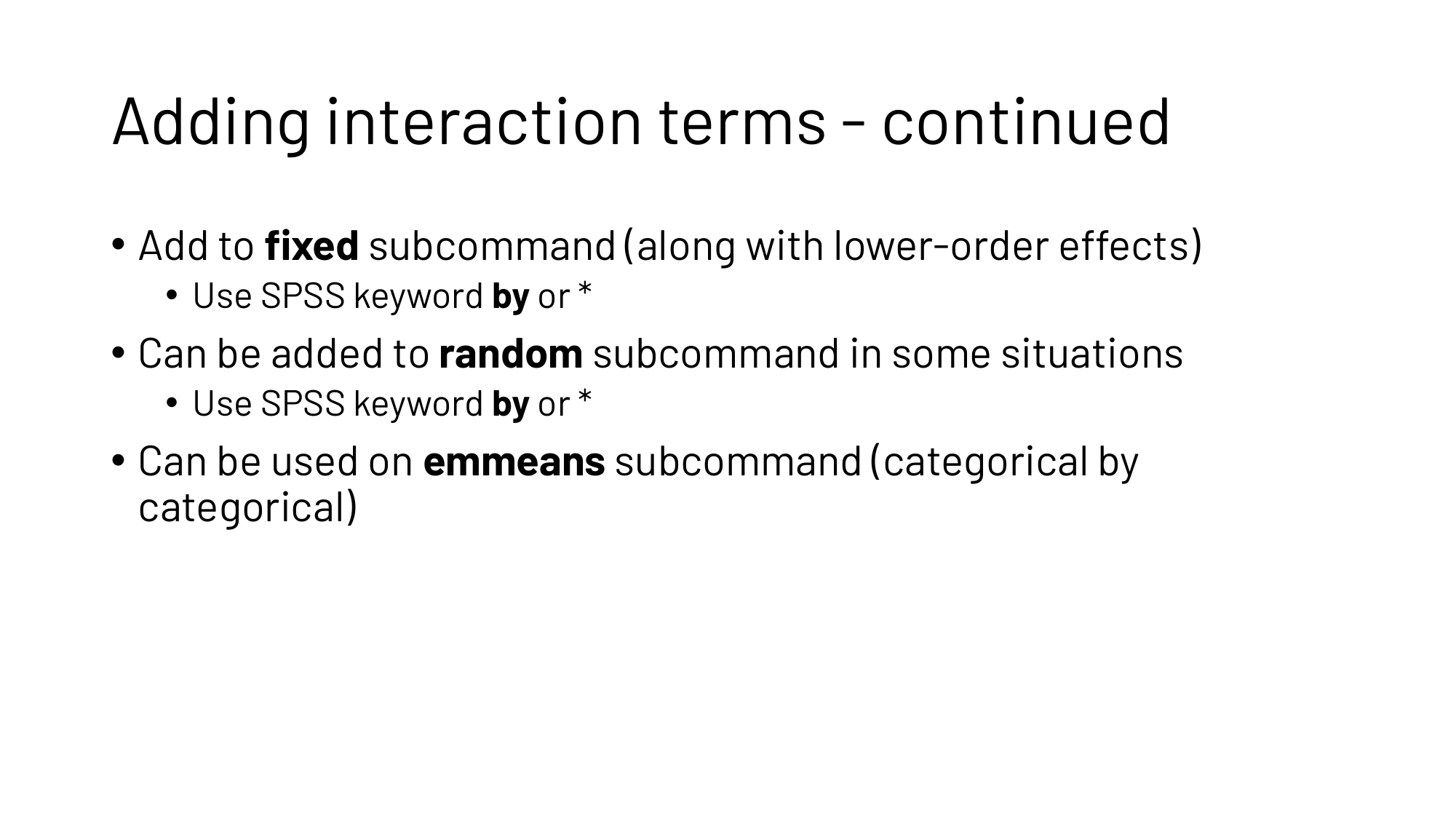

# Adding interaction terms - continued
Add to fixed subcommand (along with lower-order effects)
Use SPSS keyword by or *
Can be added to random subcommand in some situations
Use SPSS keyword by or *
Can be used on emmeans subcommand (categorical by categorical)